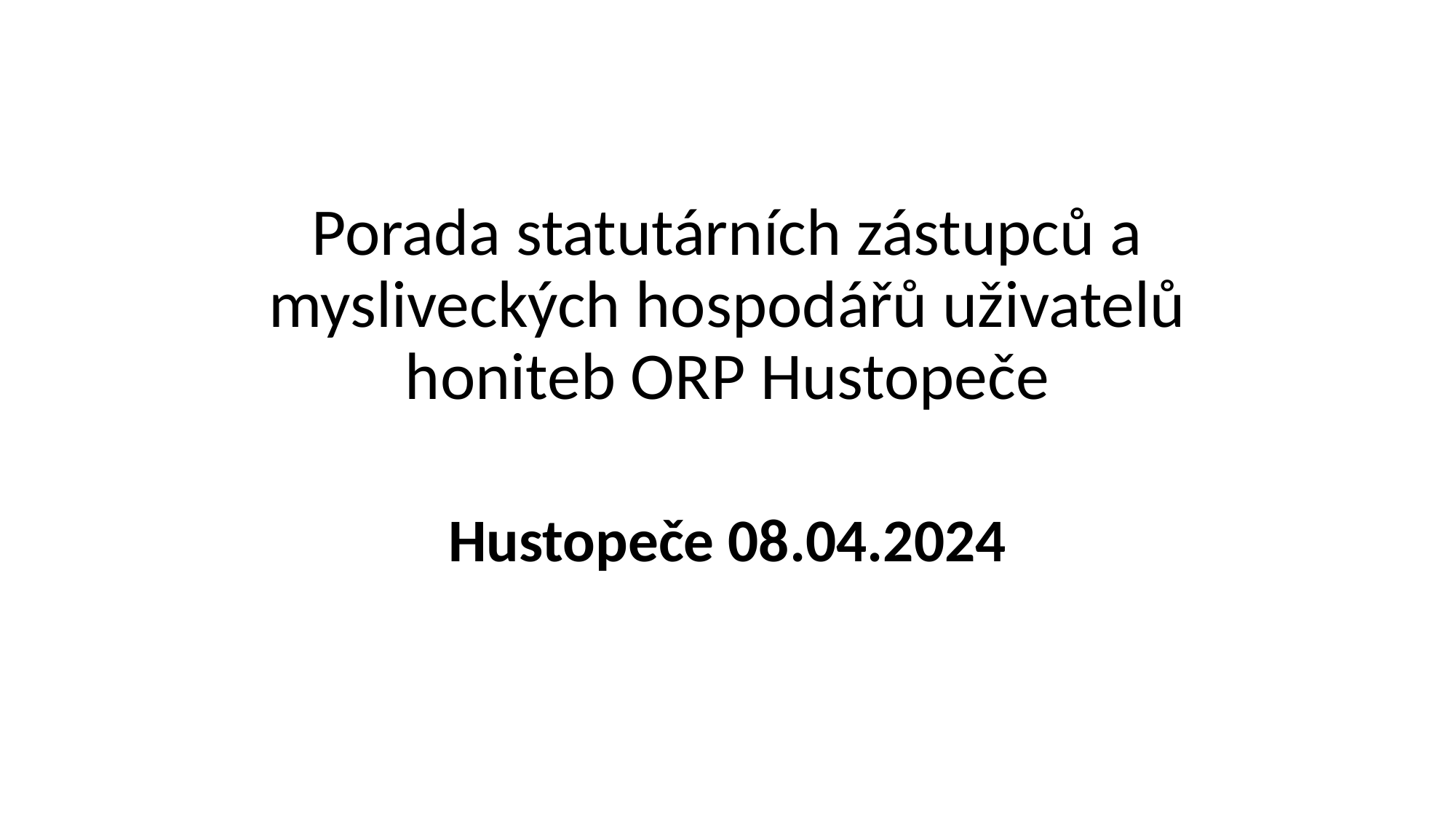

# Porada statutárních zástupců a mysliveckých hospodářů uživatelů honiteb ORP Hustopeče

Hustopeče 08.04.2024